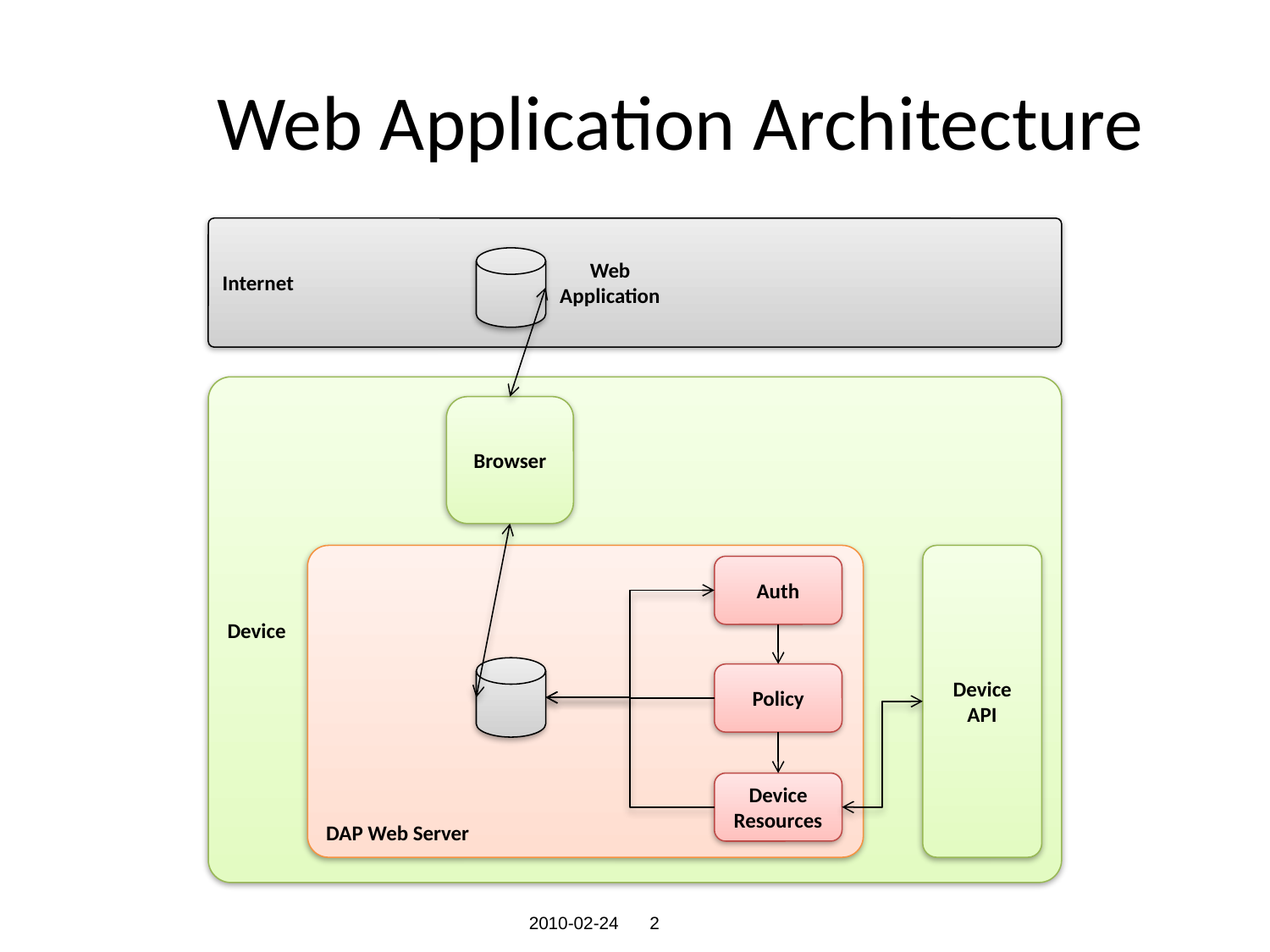

# Web Application Architecture

Internet

Web
Application
Device
Browser

DAP Web Server
Device
API
Auth

Policy
Device
Resources